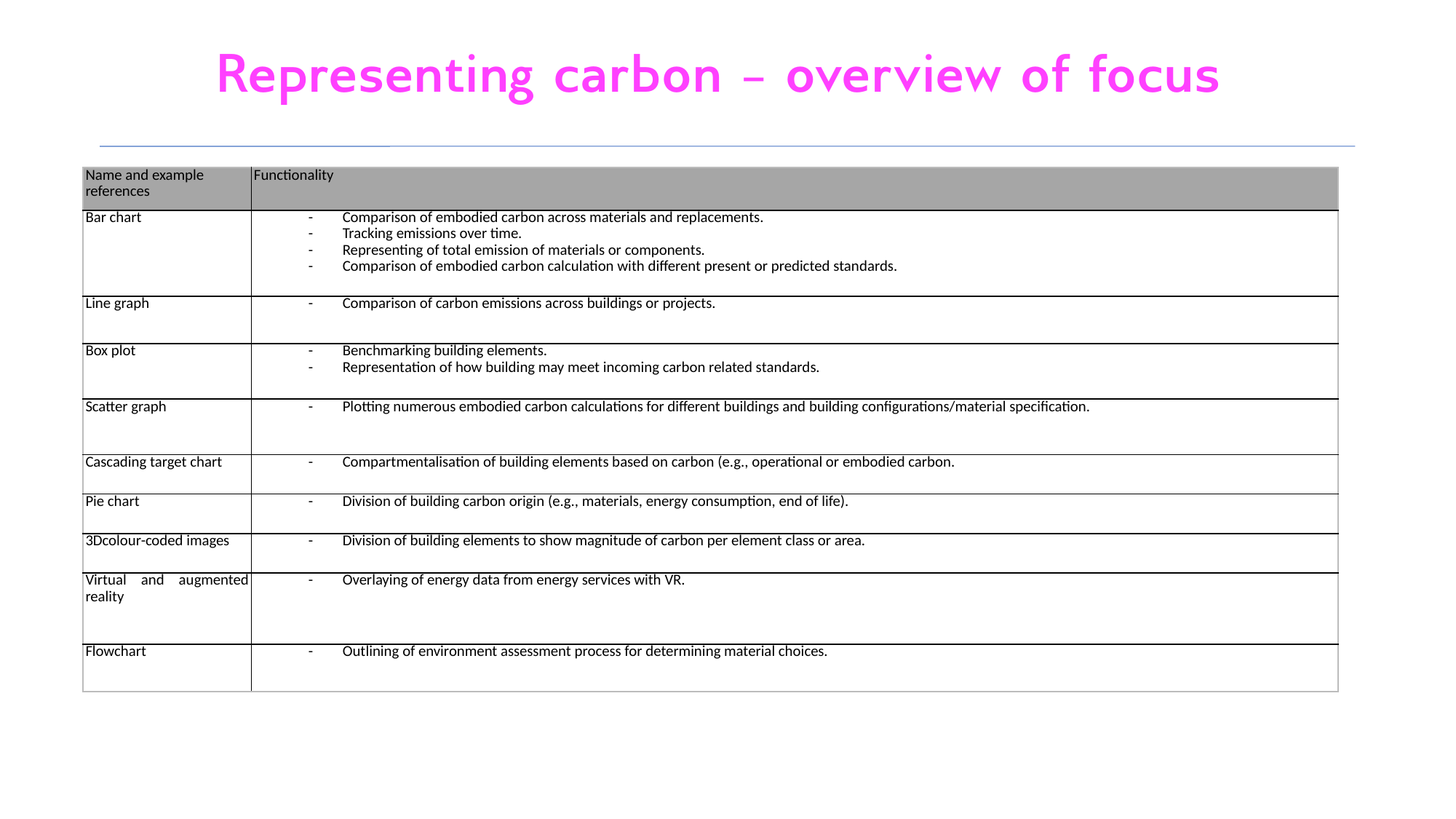

Representing carbon – overview of focus

| Name and example references | Functionality |
| --- | --- |
| Bar chart | Comparison of embodied carbon across materials and replacements. Tracking emissions over time. Representing of total emission of materials or components. Comparison of embodied carbon calculation with different present or predicted standards. |
| Line graph | Comparison of carbon emissions across buildings or projects. |
| Box plot | Benchmarking building elements. Representation of how building may meet incoming carbon related standards. |
| Scatter graph | Plotting numerous embodied carbon calculations for different buildings and building configurations/material specification. |
| Cascading target chart | Compartmentalisation of building elements based on carbon (e.g., operational or embodied carbon. |
| Pie chart | Division of building carbon origin (e.g., materials, energy consumption, end of life). |
| 3Dcolour-coded images | Division of building elements to show magnitude of carbon per element class or area. |
| Virtual and augmented reality | Overlaying of energy data from energy services with VR. |
| Flowchart | Outlining of environment assessment process for determining material choices. |